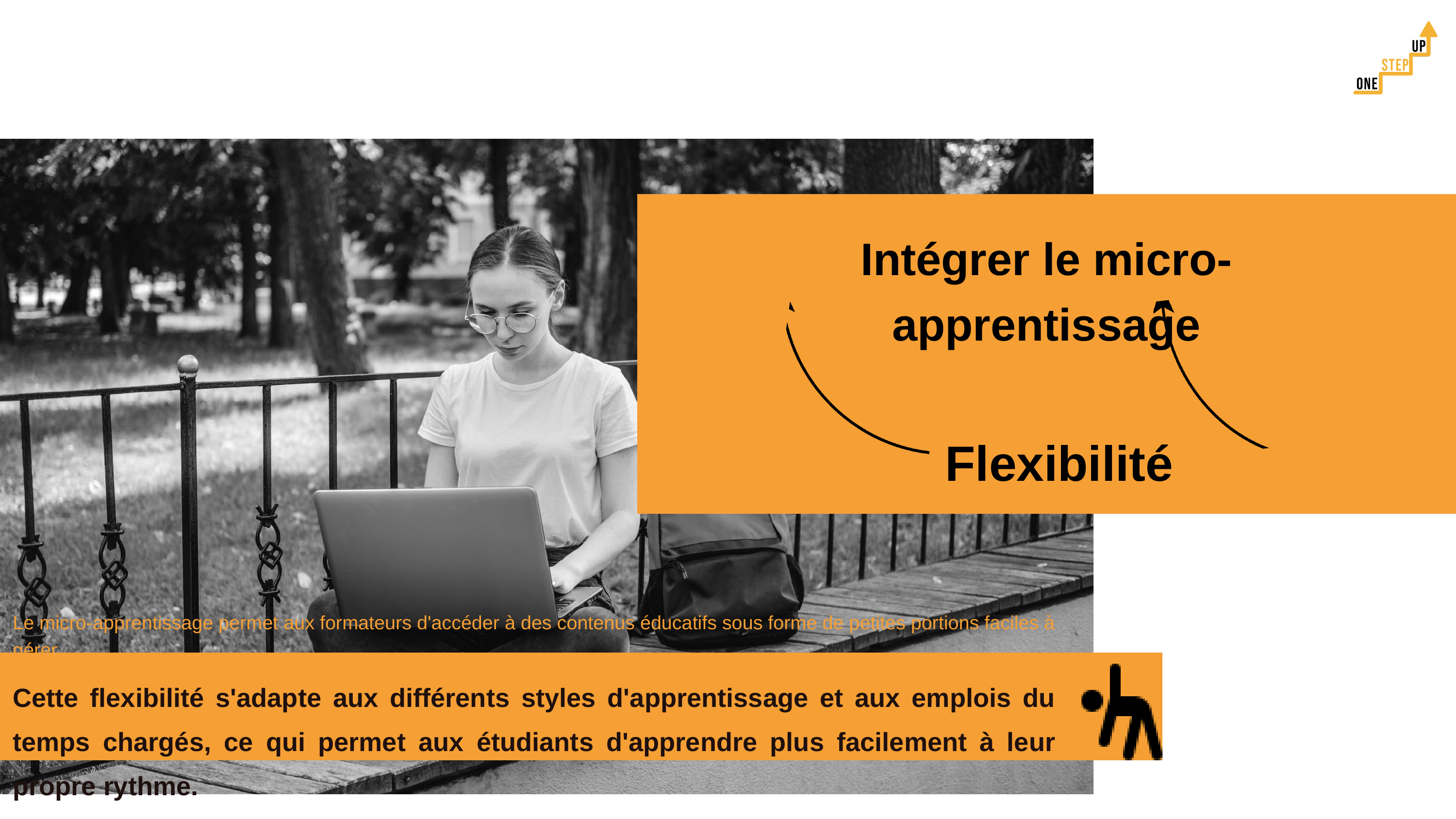

Intégrer le micro-apprentissage

Flexibilité

Le micro-apprentissage permet aux formateurs d'accéder à des contenus éducatifs sous forme de petites portions faciles à gérer.

Cette flexibilité s'adapte aux différents styles d'apprentissage et aux emplois du temps chargés, ce qui permet aux étudiants d'apprendre plus facilement à leur propre rythme.